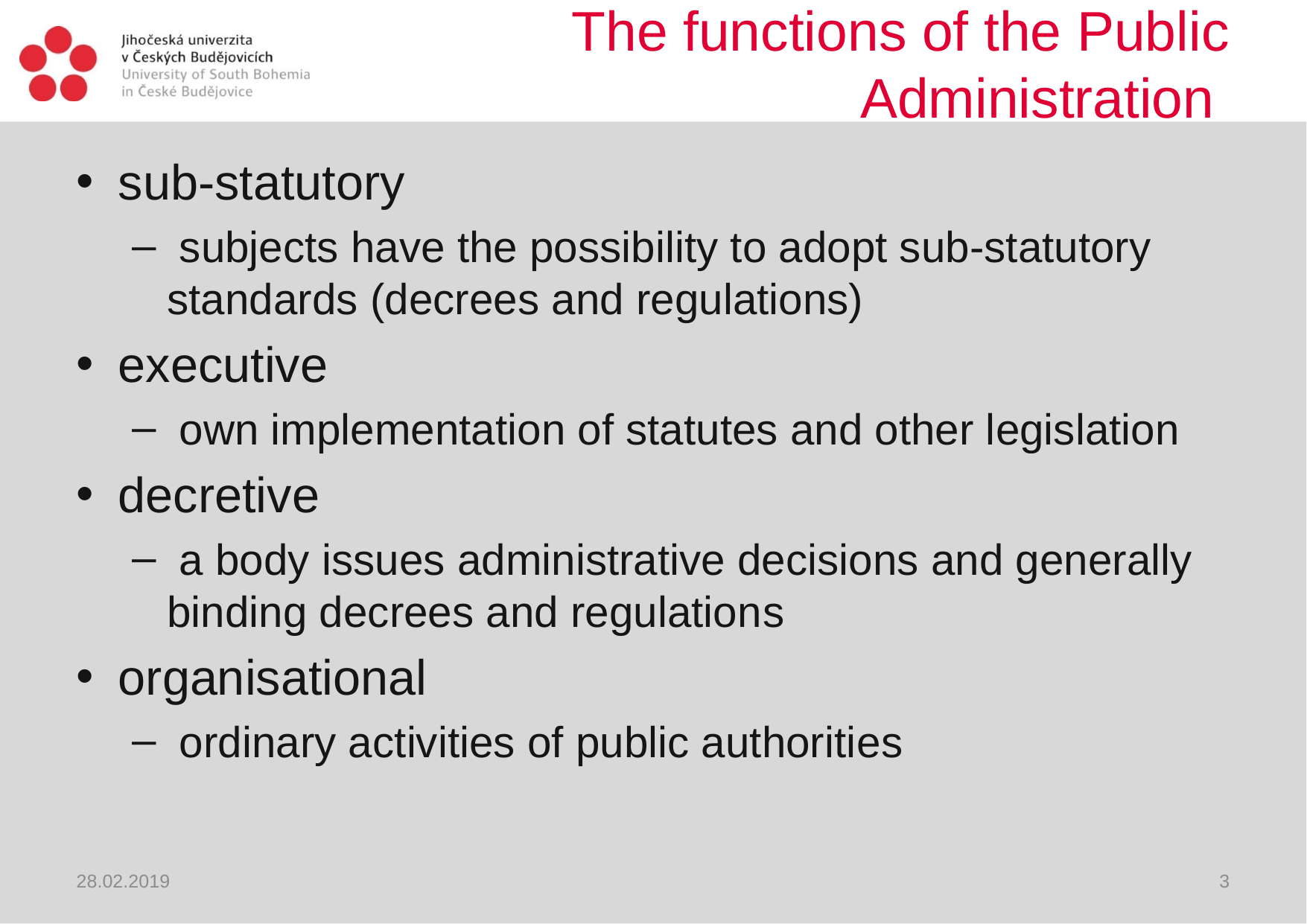

# The functions of the Public Administration
sub-statutory
 subjects have the possibility to adopt sub-statutory standards (decrees and regulations)
executive
 own implementation of statutes and other legislation
decretive
 a body issues administrative decisions and generally binding decrees and regulations
organisational
 ordinary activities of public authorities

28.02.2019
3